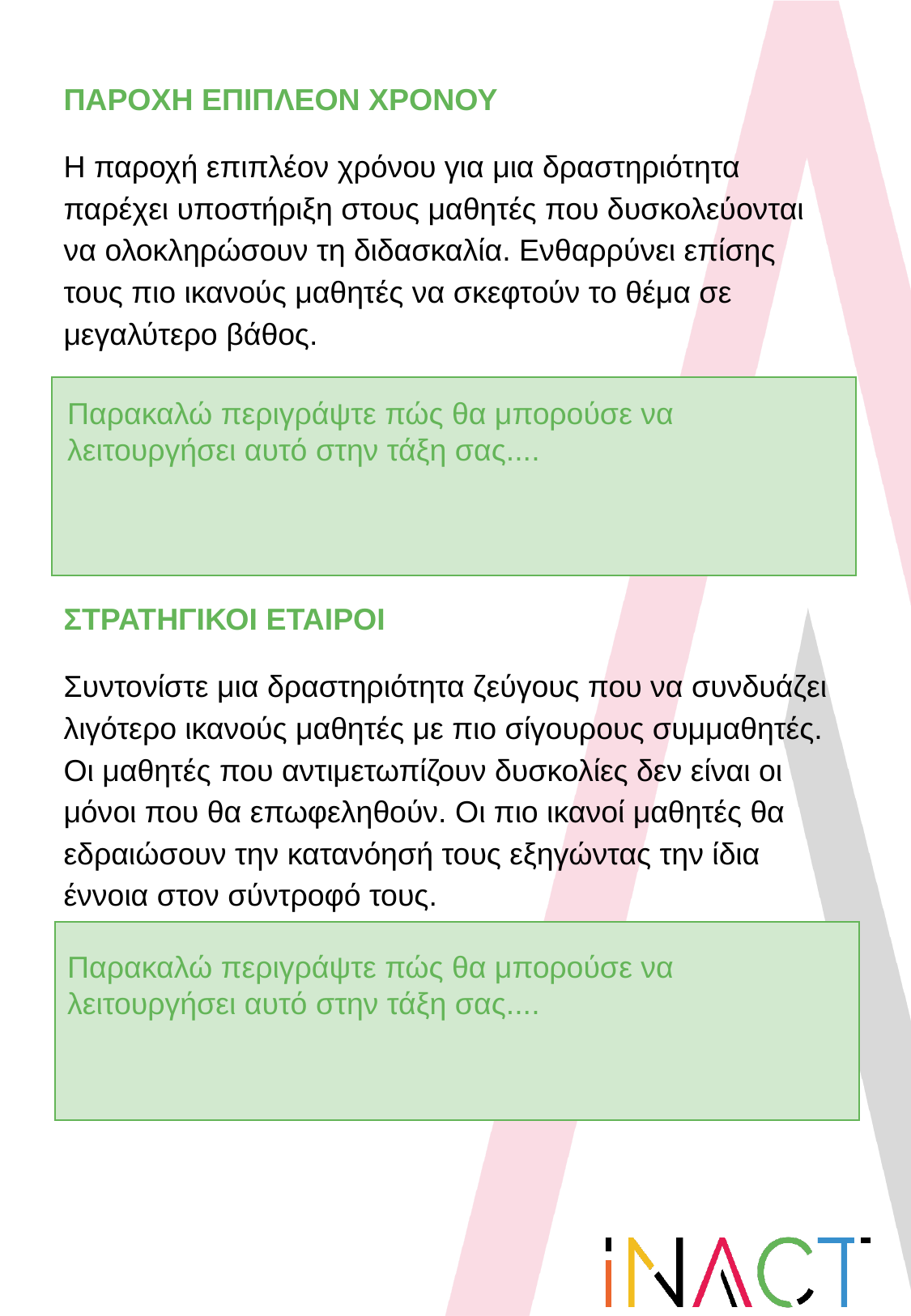

ΠΑΡΟΧΗ ΕΠΙΠΛΕΟΝ ΧΡΟΝΟΥ
Η παροχή επιπλέον χρόνου για μια δραστηριότητα παρέχει υποστήριξη στους μαθητές που δυσκολεύονται να ολοκληρώσουν τη διδασκαλία. Ενθαρρύνει επίσης τους πιο ικανούς μαθητές να σκεφτούν το θέμα σε μεγαλύτερο βάθος.

Παρακαλώ περιγράψτε πώς θα μπορούσε να λειτουργήσει αυτό στην τάξη σας....

ΣΤΡΑΤΗΓΙΚΟΙ ΕΤΑΙΡΟΙ
Συντονίστε μια δραστηριότητα ζεύγους που να συνδυάζει λιγότερο ικανούς μαθητές με πιο σίγουρους συμμαθητές. Οι μαθητές που αντιμετωπίζουν δυσκολίες δεν είναι οι μόνοι που θα επωφεληθούν. Οι πιο ικανοί μαθητές θα εδραιώσουν την κατανόησή τους εξηγώντας την ίδια έννοια στον σύντροφό τους.

Παρακαλώ περιγράψτε πώς θα μπορούσε να λειτουργήσει αυτό στην τάξη σας....